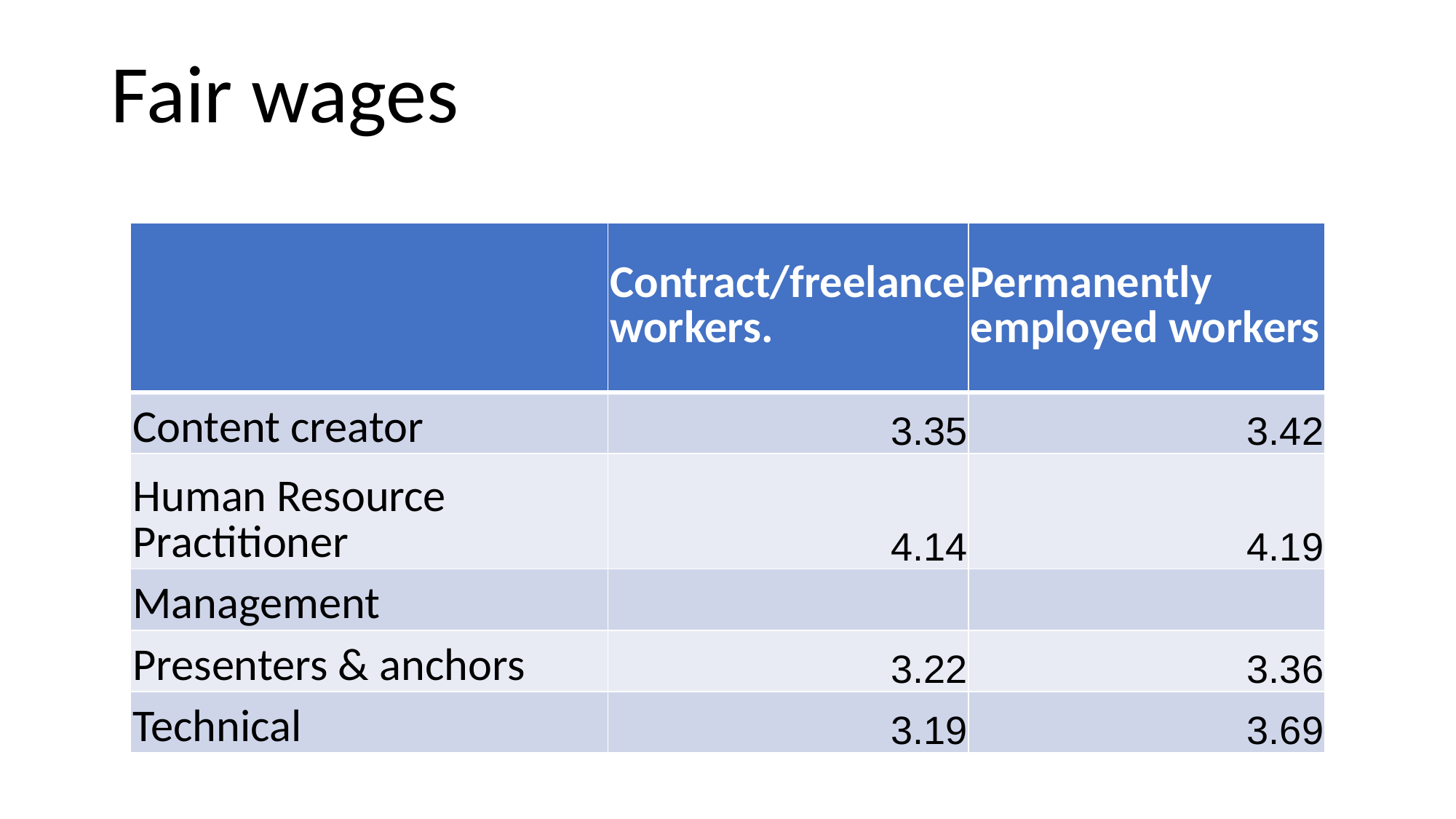

# Fair wages
|  | Contract/freelance workers. | Permanently employed workers |
| --- | --- | --- |
| Content creator | 3.35 | 3.42 |
| Human Resource Practitioner | 4.14 | 4.19 |
| Management |  |  |
| Presenters & anchors | 3.22 | 3.36 |
| Technical | 3.19 | 3.69 |